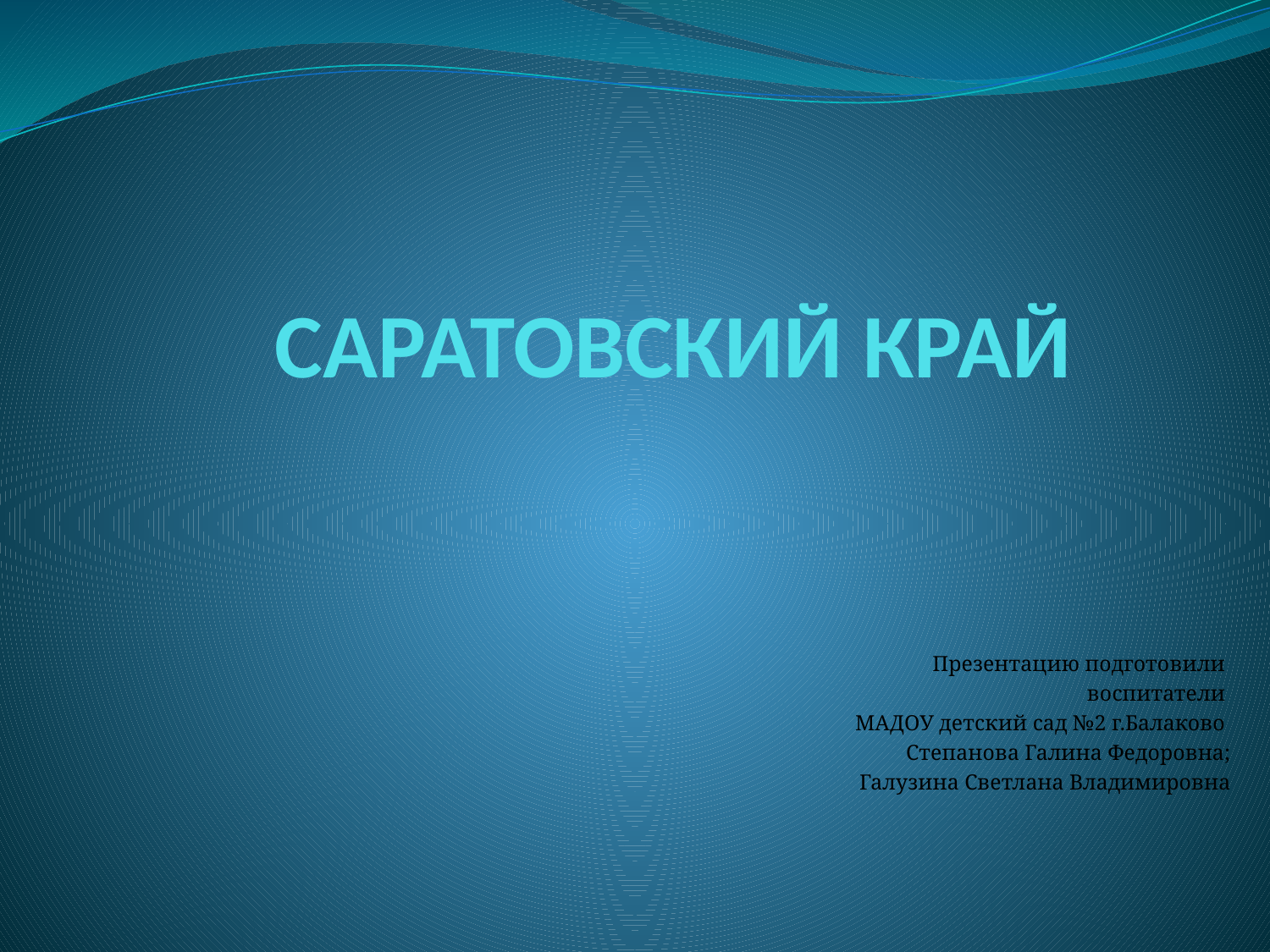

# САРАТОВСКИЙ КРАЙ
Презентацию подготовили
воспитатели
МАДОУ детский сад №2 г.Балаково
Степанова Галина Федоровна;
Галузина Светлана Владимировна